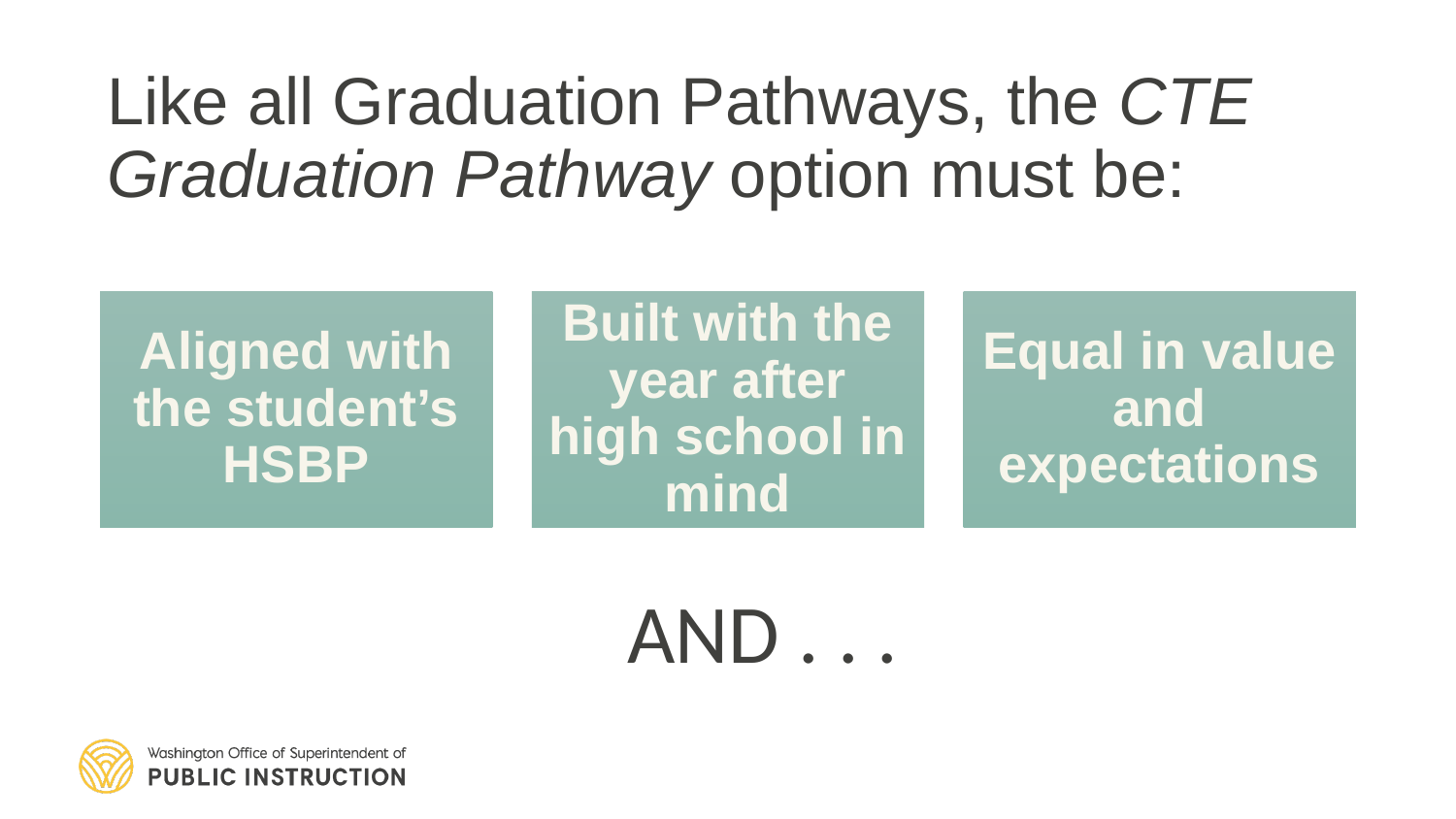

Like all Graduation Pathways, the CTE Graduation Pathway option must be:

Aligned with the student’s HSBP

Built with the year after high school in mind

Equal in value and expectations
AND . . .